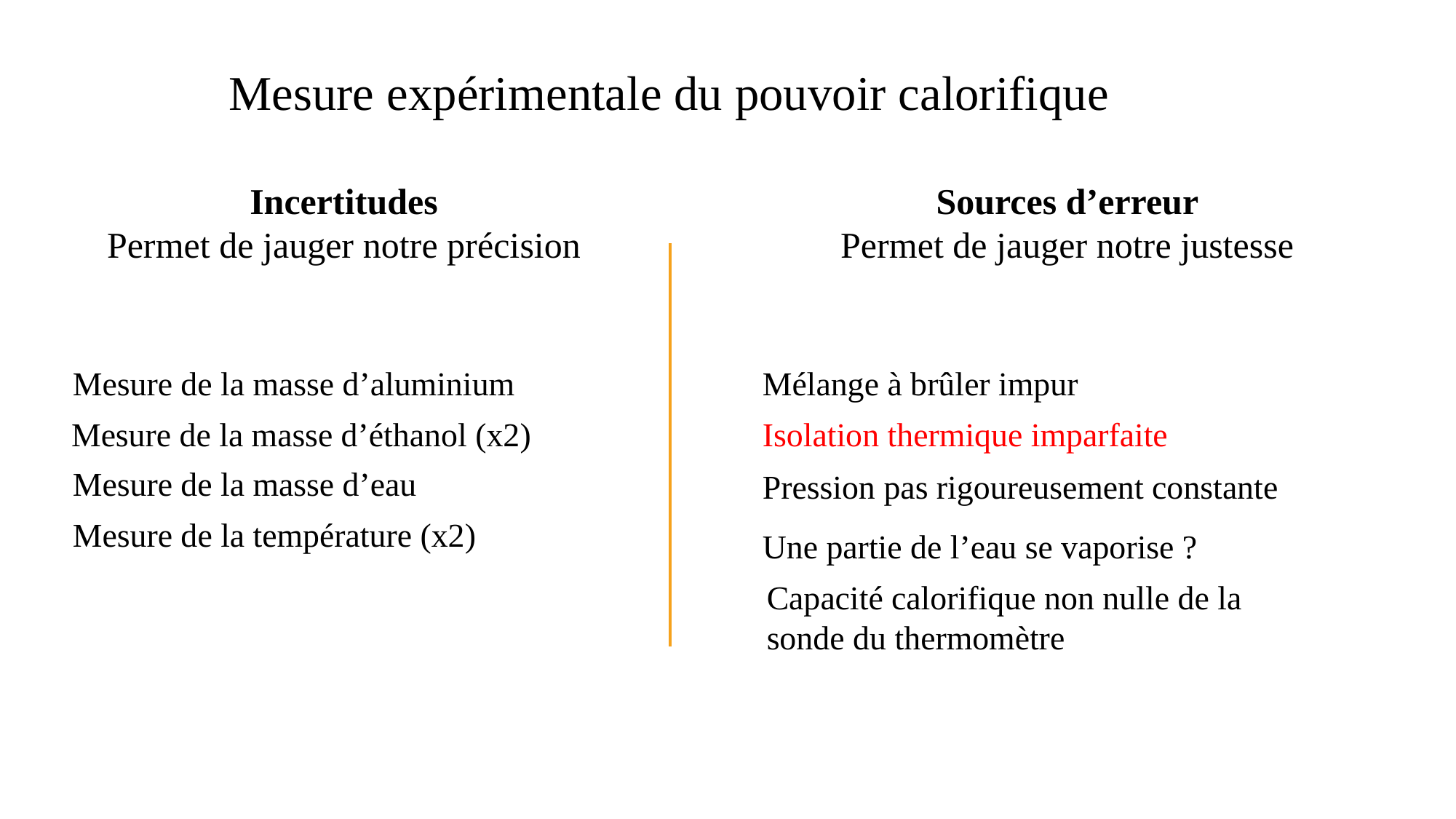

Mesure expérimentale du pouvoir calorifique
Sources d’erreur
Permet de jauger notre justesse
Incertitudes
Permet de jauger notre précision
Mesure de la masse d’aluminium
Mélange à brûler impur
Mesure de la masse d’éthanol (x2)
Isolation thermique imparfaite
Mesure de la masse d’eau
Pression pas rigoureusement constante
Mesure de la température (x2)
Une partie de l’eau se vaporise ?
Capacité calorifique non nulle de la sonde du thermomètre